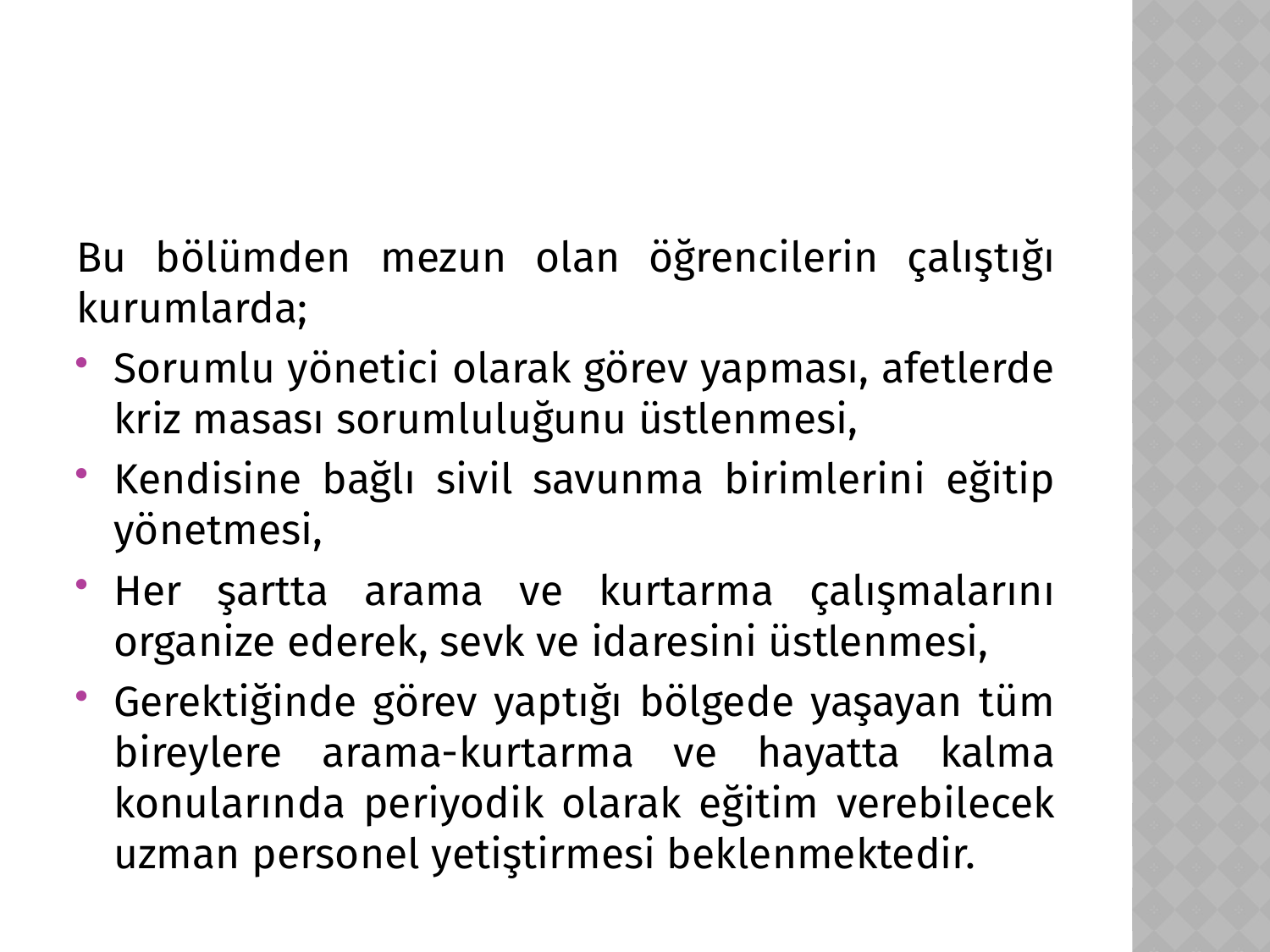

#
Bu bölümden mezun olan öğrencilerin çalıştığı kurumlarda;
Sorumlu yönetici olarak görev yapması, afetlerde kriz masası sorumluluğunu üstlenmesi,
Kendisine bağlı sivil savunma birimlerini eğitip yönetmesi,
Her şartta arama ve kurtarma çalışmalarını organize ederek, sevk ve idaresini üstlenmesi,
Gerektiğinde görev yaptığı bölgede yaşayan tüm bireylere arama-kurtarma ve hayatta kalma konularında periyodik olarak eğitim verebilecek uzman personel yetiştirmesi beklenmektedir.